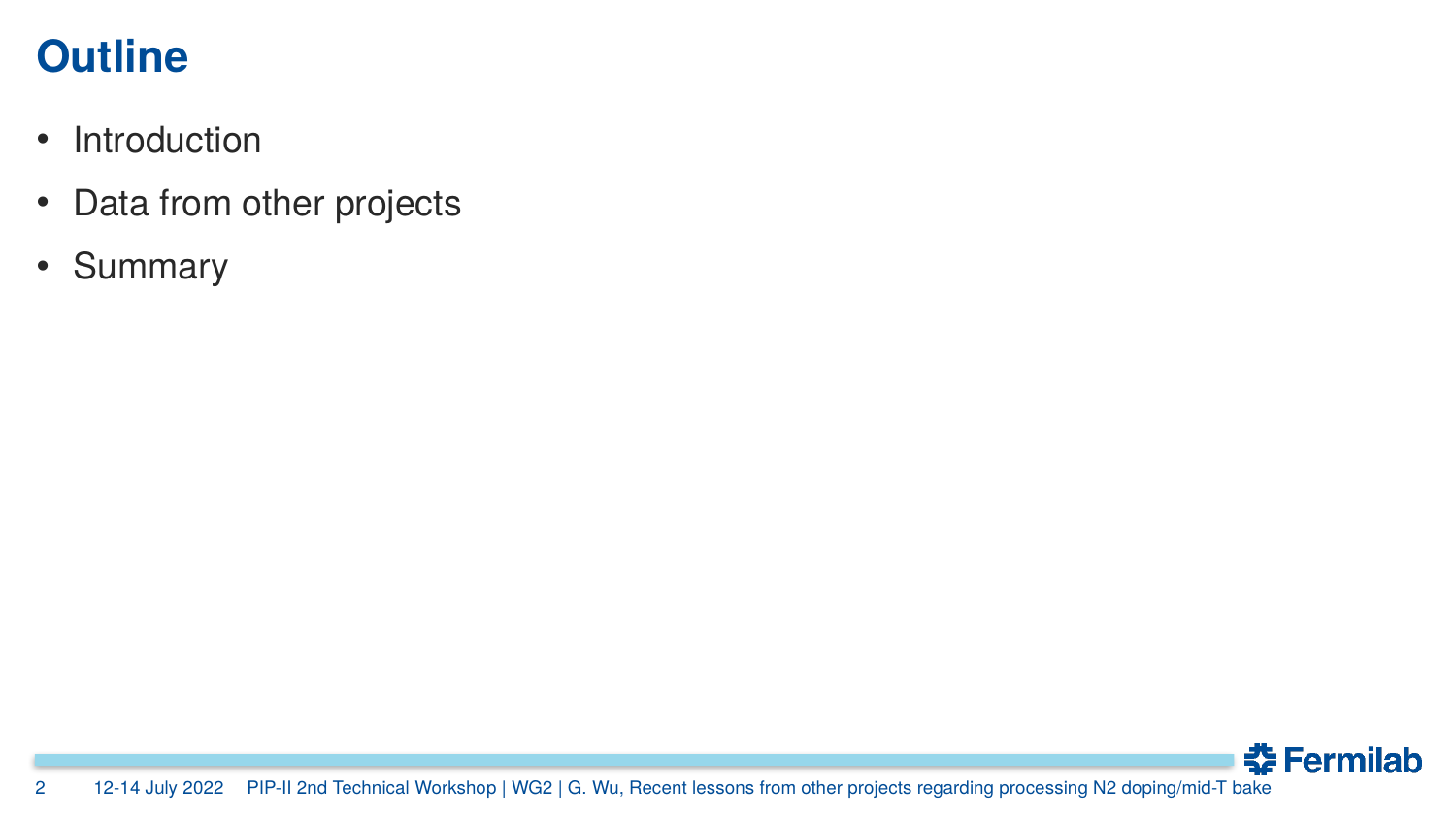

# Outline
Introduction
Data from other projects
Summary

2
12-14 July 2022
PIP-II 2nd Technical Workshop | WG2 | G. Wu, Recent lessons from other projects regarding processing N2 doping/mid-T bake